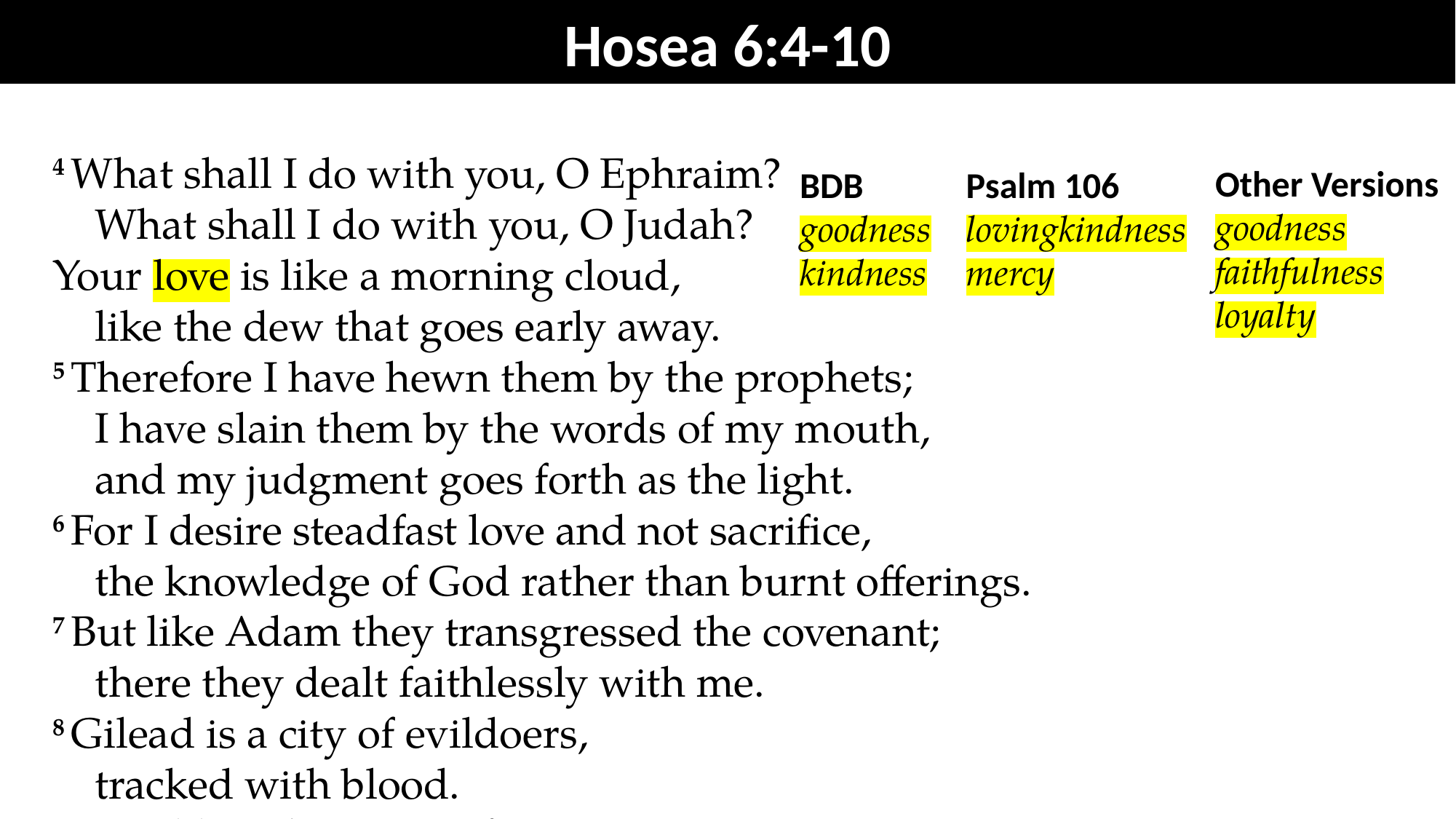

Hosea 6:4-10
4 What shall I do with you, O Ephraim?
    What shall I do with you, O Judah?
Your love is like a morning cloud,
    like the dew that goes early away.
5 Therefore I have hewn them by the prophets;
    I have slain them by the words of my mouth,
    and my judgment goes forth as the light.
6 For I desire steadfast love and not sacrifice,
    the knowledge of God rather than burnt offerings.
7 But like Adam they transgressed the covenant;
    there they dealt faithlessly with me.
8 Gilead is a city of evildoers,
    tracked with blood.
9 As robbers lie in wait for a man,
    so the priests band together;
they murder on the way to Shechem;
    they commit villainy.
10 In the house of Israel I have seen a horrible thing;
    Ephraim's whoredom is there; Israel is defiled.

Other Versions
goodness
faithfulness
loyalty
Psalm 106
lovingkindness
mercy
BDB
goodness
kindness